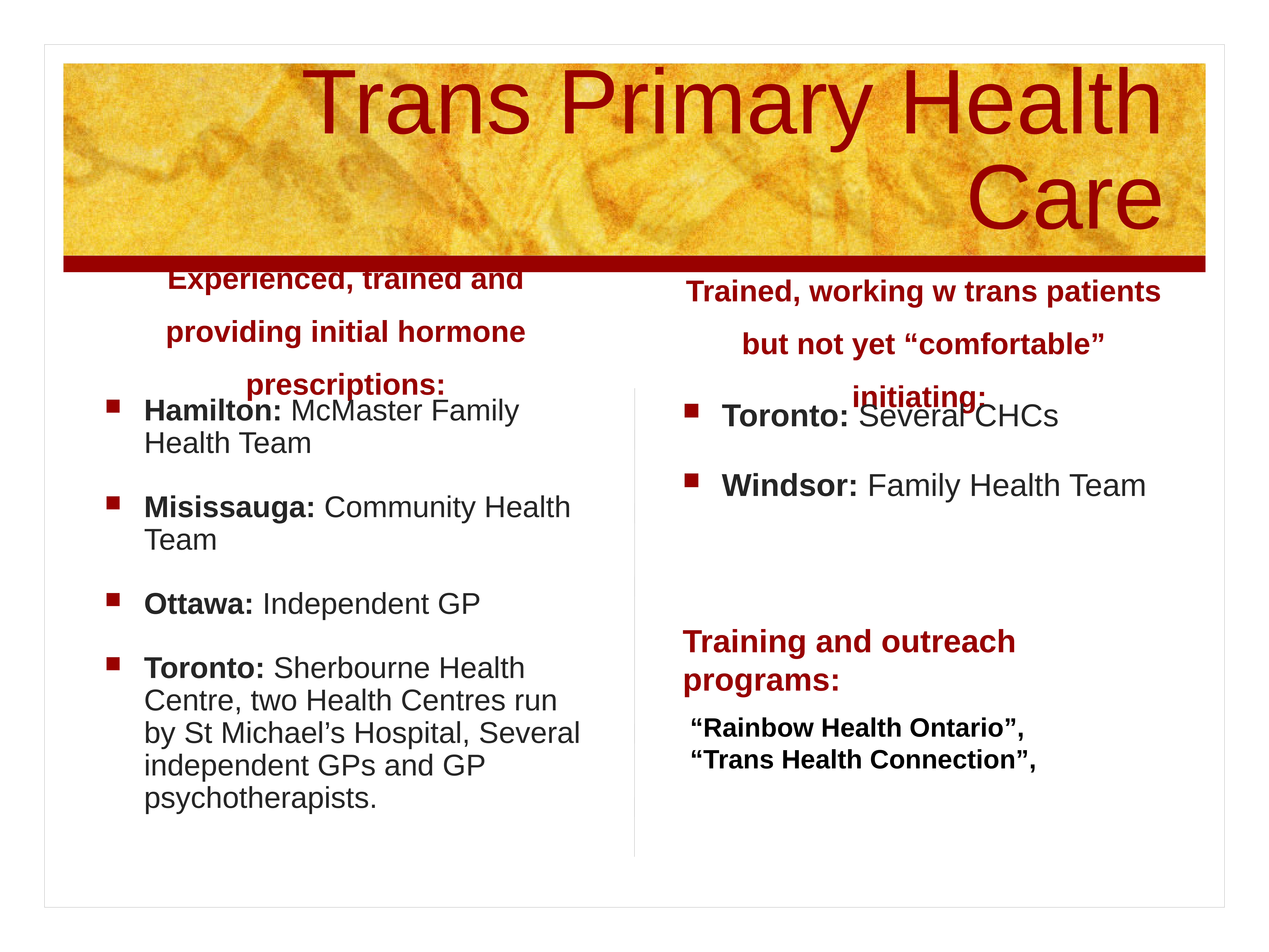

# Trans Primary Health Care
Experienced, trained and providing initial hormone prescriptions:

Trained, working w trans patients but not yet “comfortable” initiating:
Hamilton: McMaster Family Health Team
Misissauga: Community Health Team
Ottawa: Independent GP
Toronto: Sherbourne Health Centre, two Health Centres run by St Michael’s Hospital, Several independent GPs and GP psychotherapists.

Toronto: Several CHCs
Windsor: Family Health Team

Training and outreach programs:

 “Rainbow Health Ontario”,
 “Trans Health Connection”,